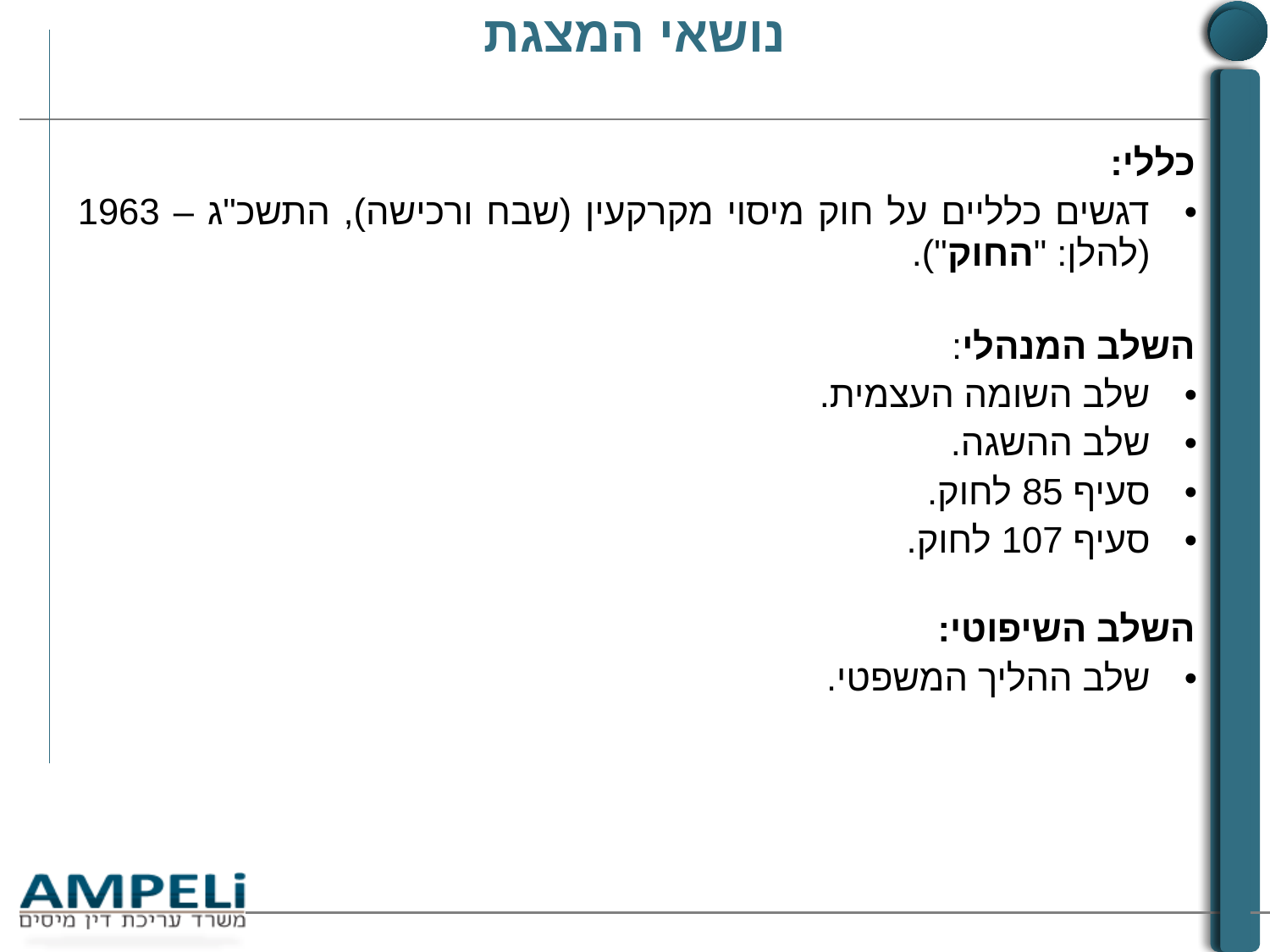

# נושאי המצגת
כללי:
דגשים כלליים על חוק מיסוי מקרקעין (שבח ורכישה), התשכ"ג – 1963 (להלן: "החוק").

השלב המנהלי:
שלב השומה העצמית.
שלב ההשגה.
סעיף 85 לחוק.
סעיף 107 לחוק.

השלב השיפוטי:
שלב ההליך המשפטי.